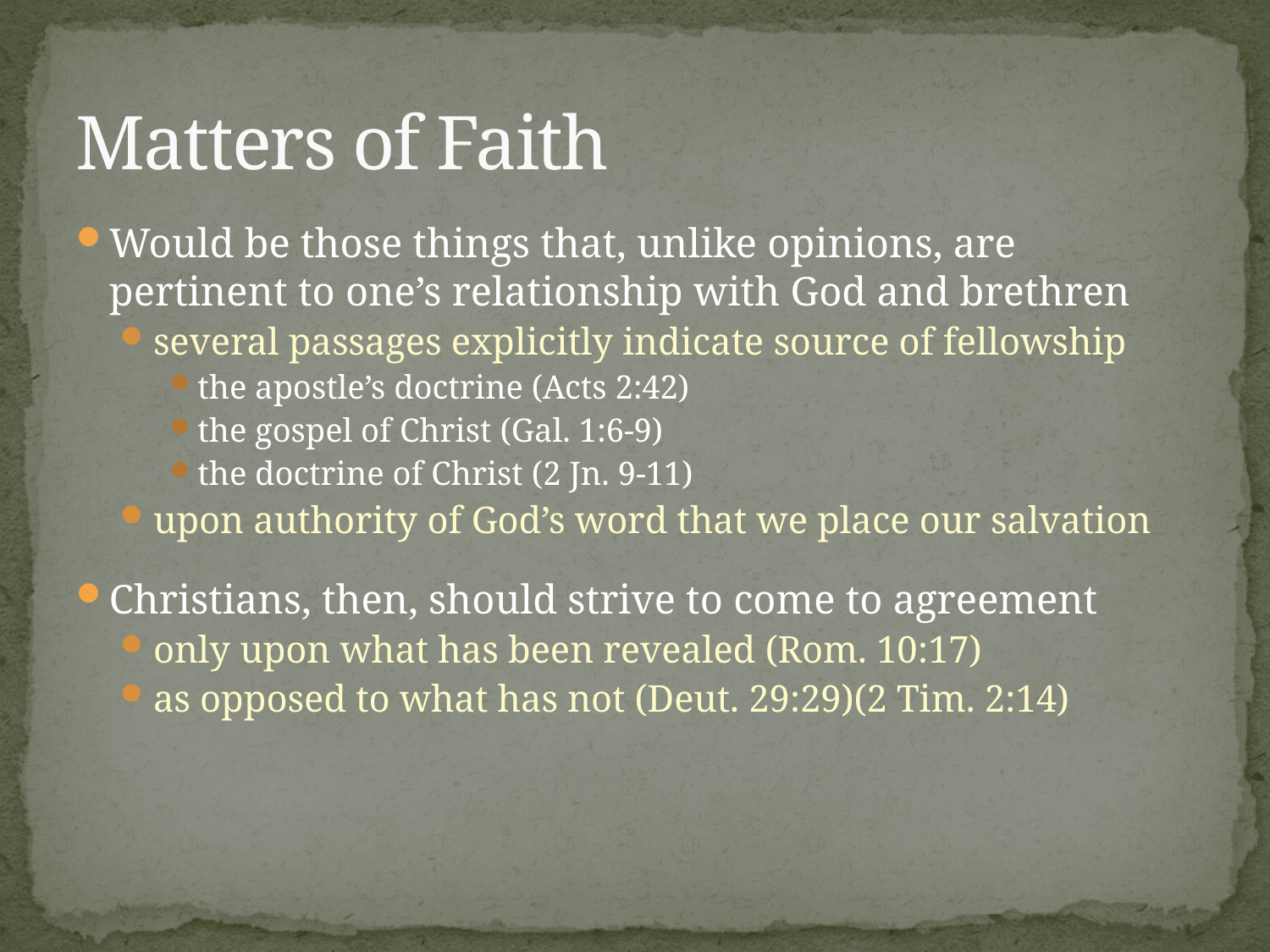

# Matters of Faith
Would be those things that, unlike opinions, are pertinent to one’s relationship with God and brethren
several passages explicitly indicate source of fellowship
the apostle’s doctrine (Acts 2:42)
the gospel of Christ (Gal. 1:6-9)
the doctrine of Christ (2 Jn. 9-11)
upon authority of God’s word that we place our salvation

Christians, then, should strive to come to agreement
only upon what has been revealed (Rom. 10:17)
as opposed to what has not (Deut. 29:29)(2 Tim. 2:14)